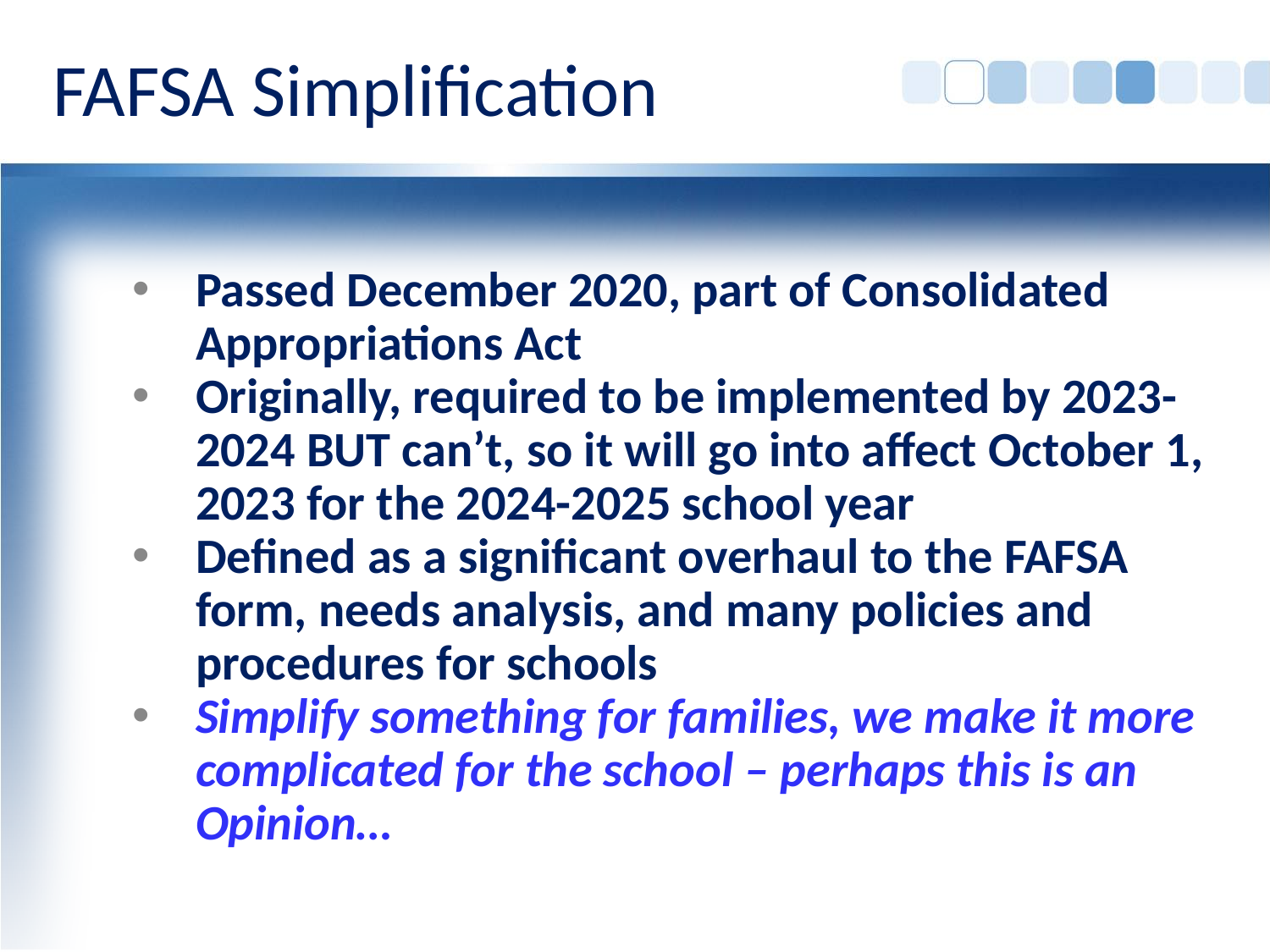

# FAFSA Simplification
Passed December 2020, part of Consolidated Appropriations Act
Originally, required to be implemented by 2023-2024 BUT can’t, so it will go into affect October 1, 2023 for the 2024-2025 school year
Defined as a significant overhaul to the FAFSA form, needs analysis, and many policies and procedures for schools
Simplify something for families, we make it more complicated for the school – perhaps this is an Opinion…